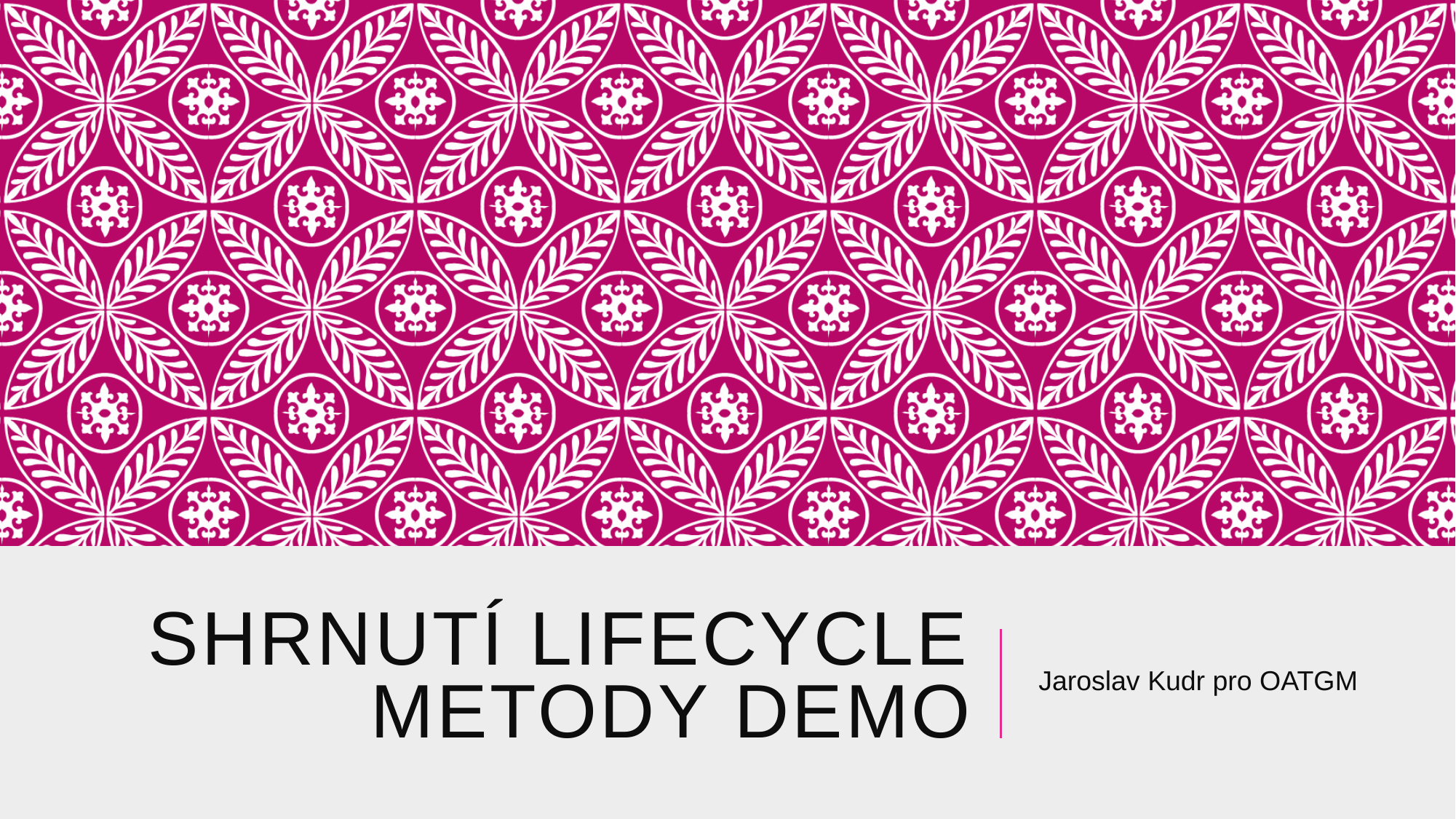

# Shrnutí lifecycle metody demo
Jaroslav Kudr pro OATGM